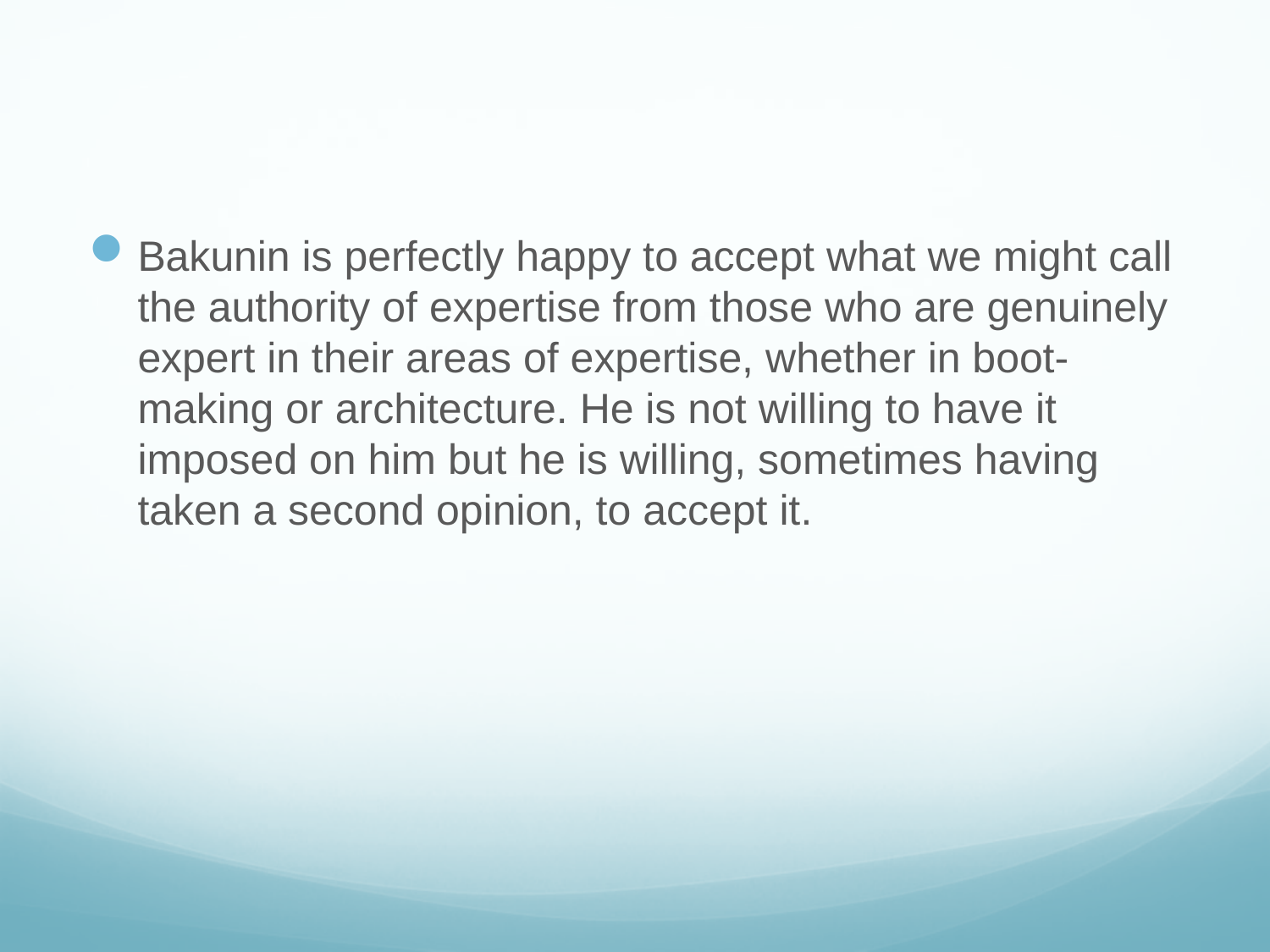

#
Bakunin is perfectly happy to accept what we might call the authority of expertise from those who are genuinely expert in their areas of expertise, whether in boot-making or architecture. He is not willing to have it imposed on him but he is willing, sometimes having taken a second opinion, to accept it.